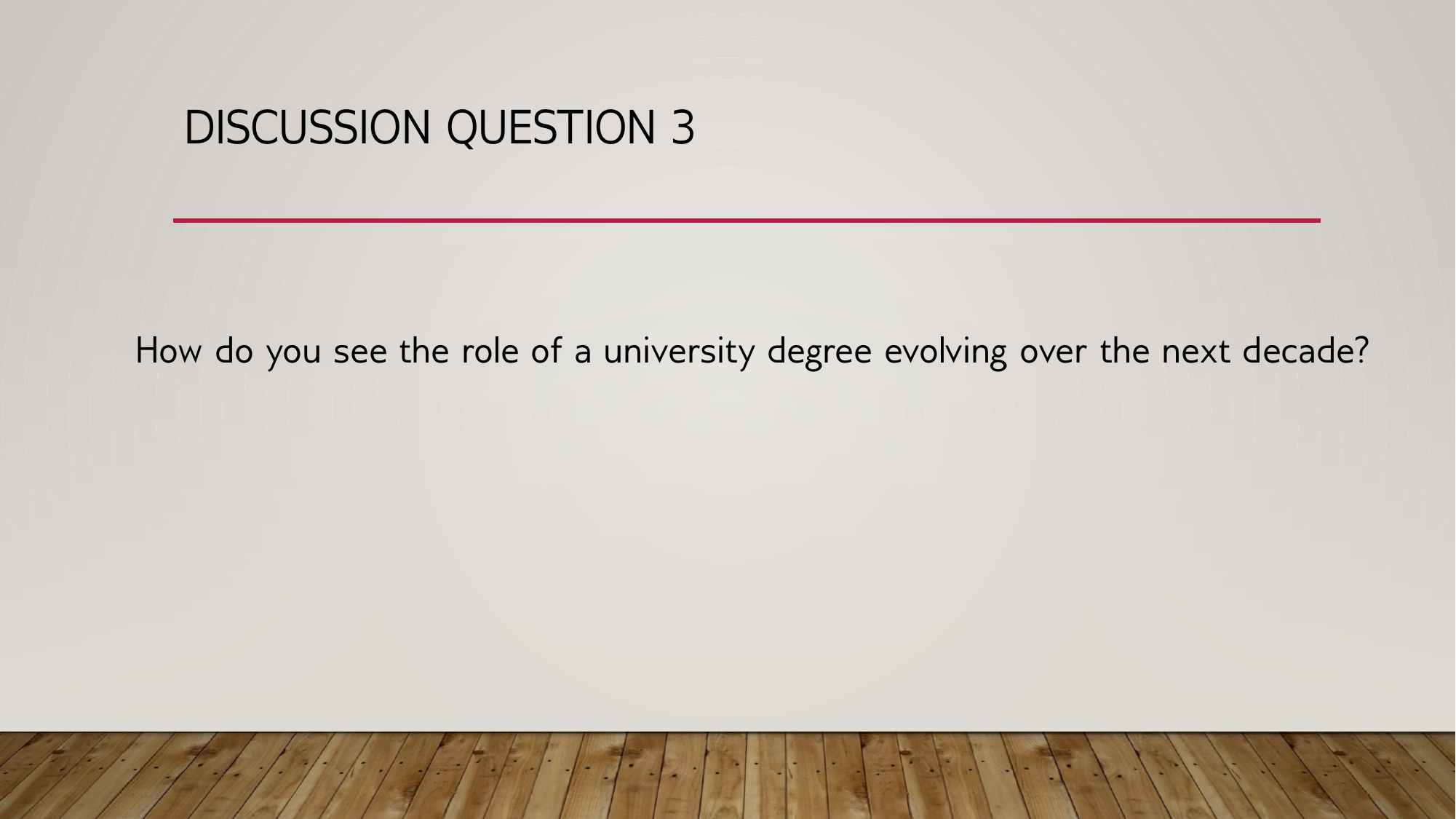

# Discussion question 3
How do you see the role of a university degree evolving over the next decade?